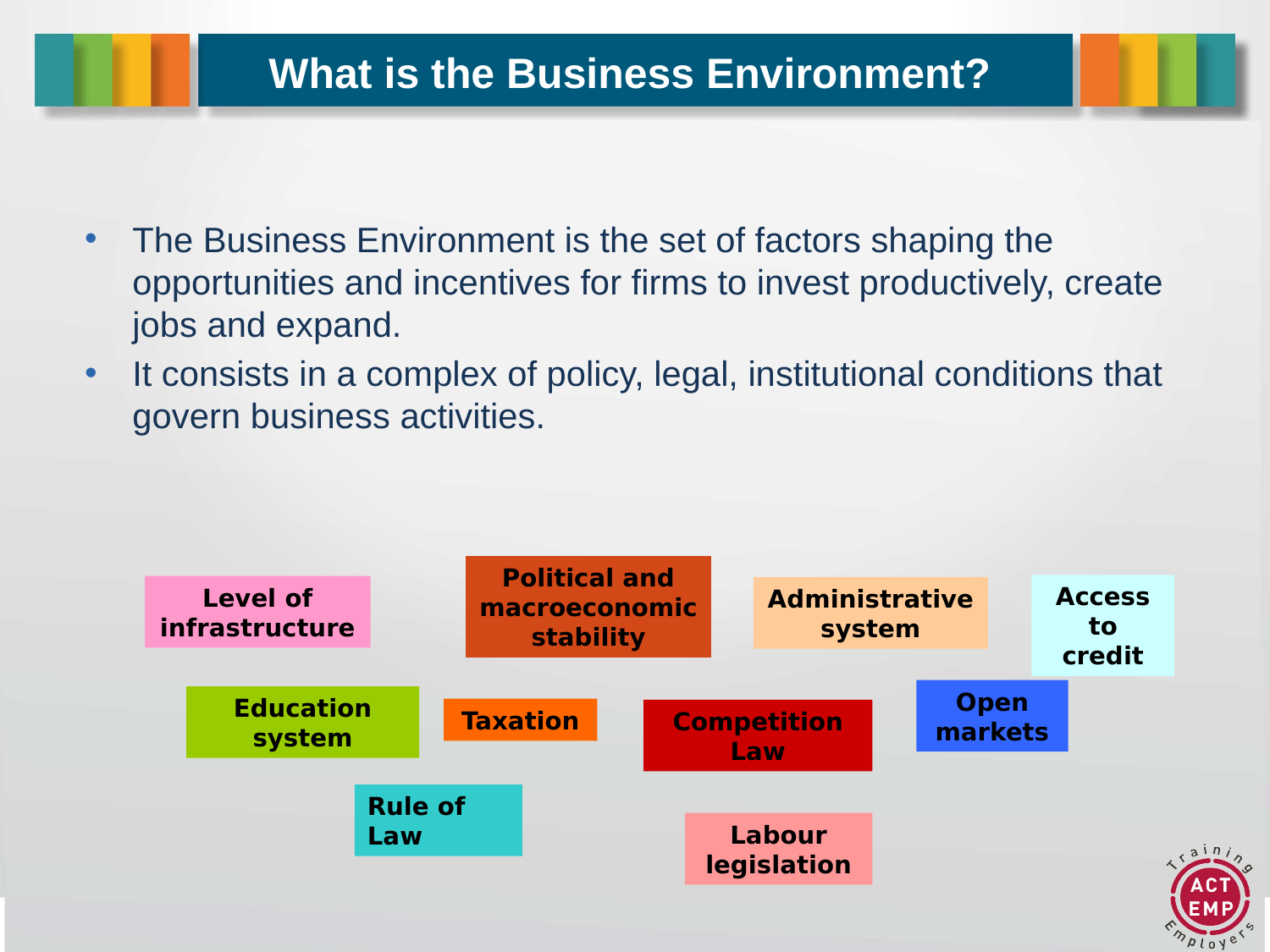

# What is the Business Environment?
The Business Environment is the set of factors shaping the opportunities and incentives for firms to invest productively, create jobs and expand.
It consists in a complex of policy, legal, institutional conditions that govern business activities.

Political and macroeconomic stability
Access to credit
Level of infrastructure
Administrative system
Open markets
Education system
Taxation
Competition Law
Rule of Law
Labour legislation